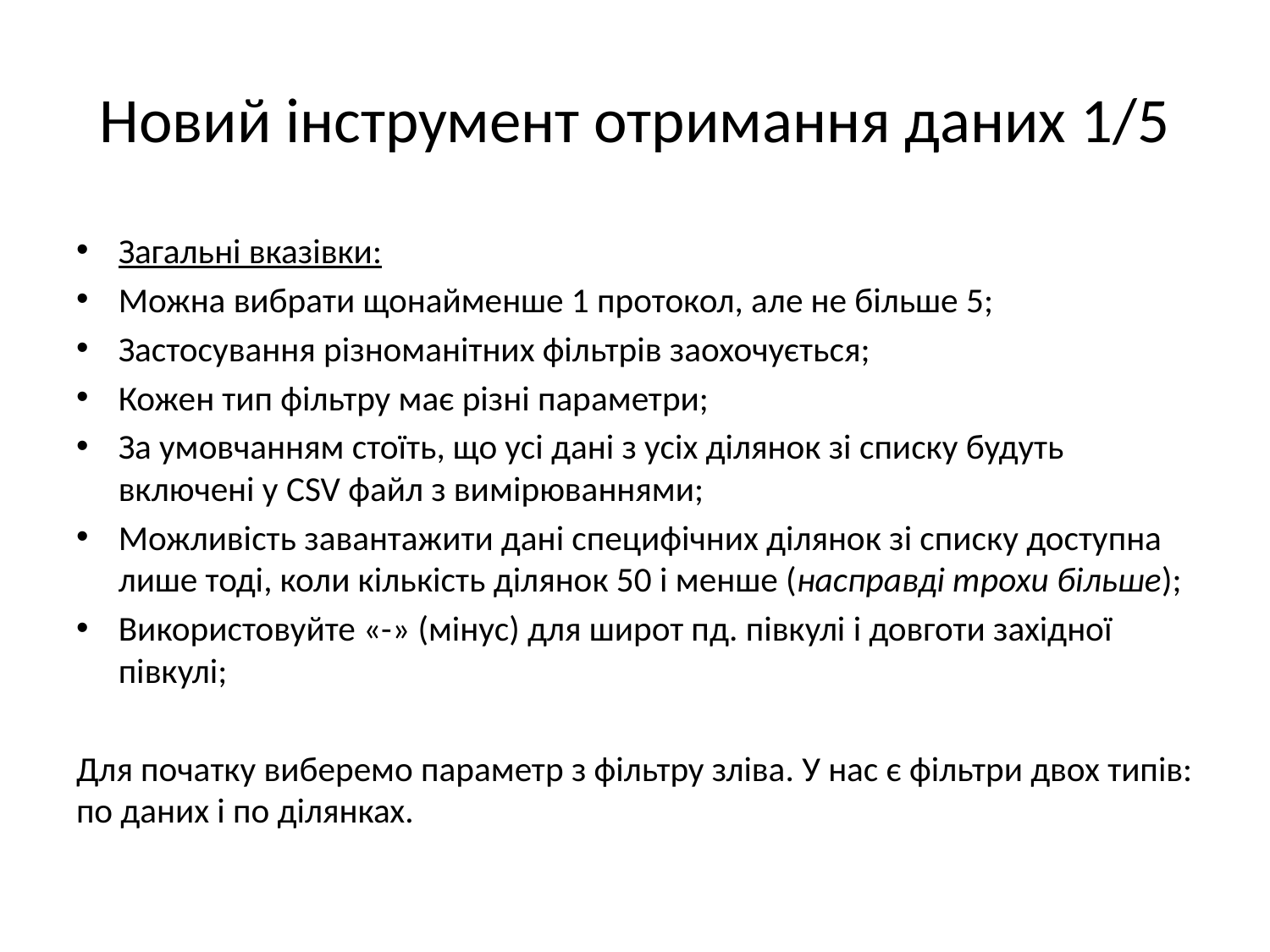

# Новий інструмент отримання даних 1/5
Загальні вказівки:
Можна вибрати щонайменше 1 протокол, але не більше 5;
Застосування різноманітних фільтрів заохочується;
Кожен тип фільтру має різні параметри;
За умовчанням стоїть, що усі дані з усіх ділянок зі списку будуть включені у CSV файл з вимірюваннями;
Можливість завантажити дані специфічних ділянок зі списку доступна лише тоді, коли кількість ділянок 50 і менше (насправді трохи більше);
Використовуйте «-» (мінус) для широт пд. півкулі і довготи західної півкулі;

Для початку виберемо параметр з фільтру зліва. У нас є фільтри двох типів: по даних і по ділянках.